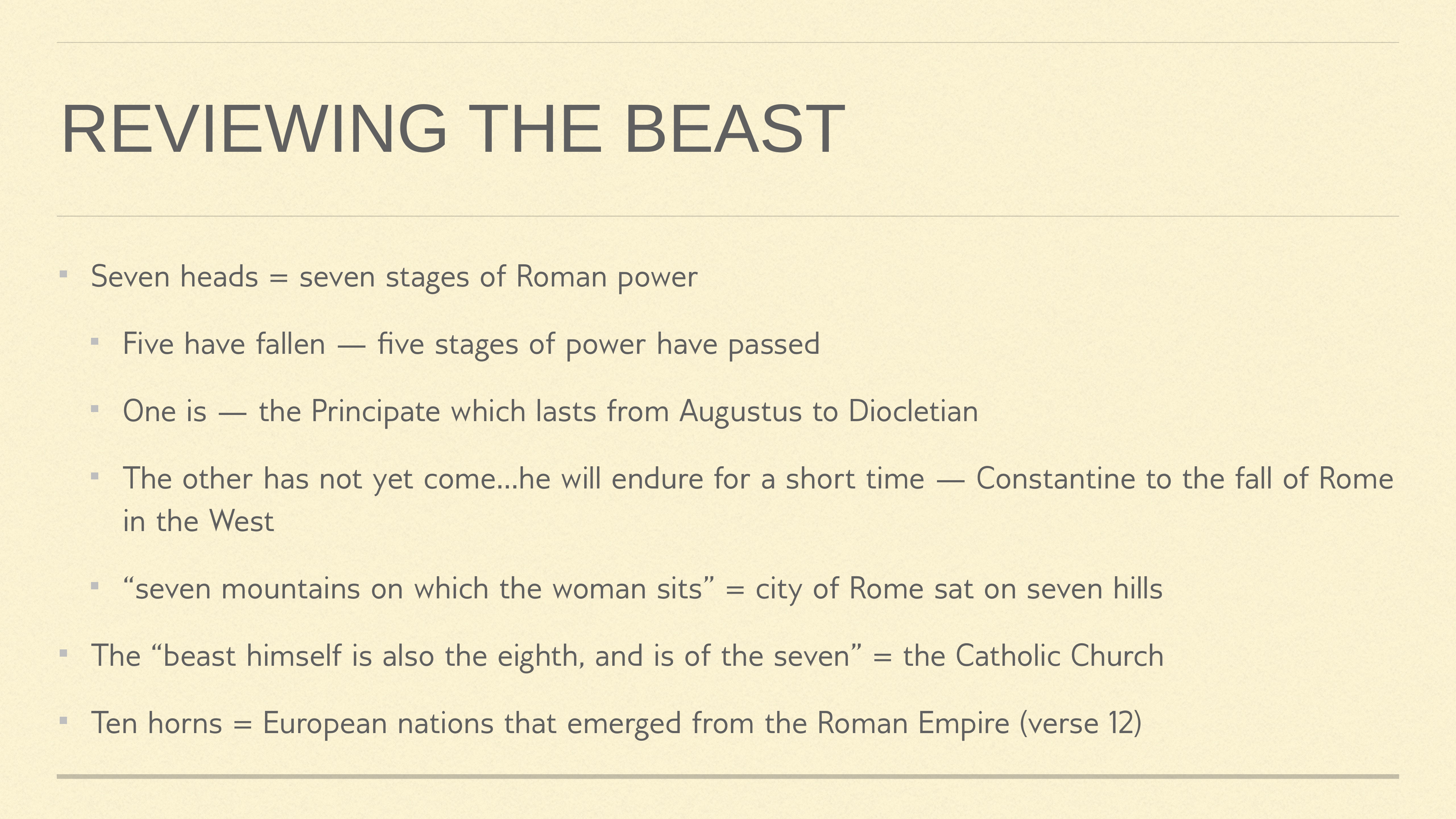

# Reviewing The beast
Seven heads = seven stages of Roman power
Five have fallen — five stages of power have passed
One is — the Principate which lasts from Augustus to Diocletian
The other has not yet come…he will endure for a short time — Constantine to the fall of Rome in the West
“seven mountains on which the woman sits” = city of Rome sat on seven hills
The “beast himself is also the eighth, and is of the seven” = the Catholic Church
Ten horns = European nations that emerged from the Roman Empire (verse 12)